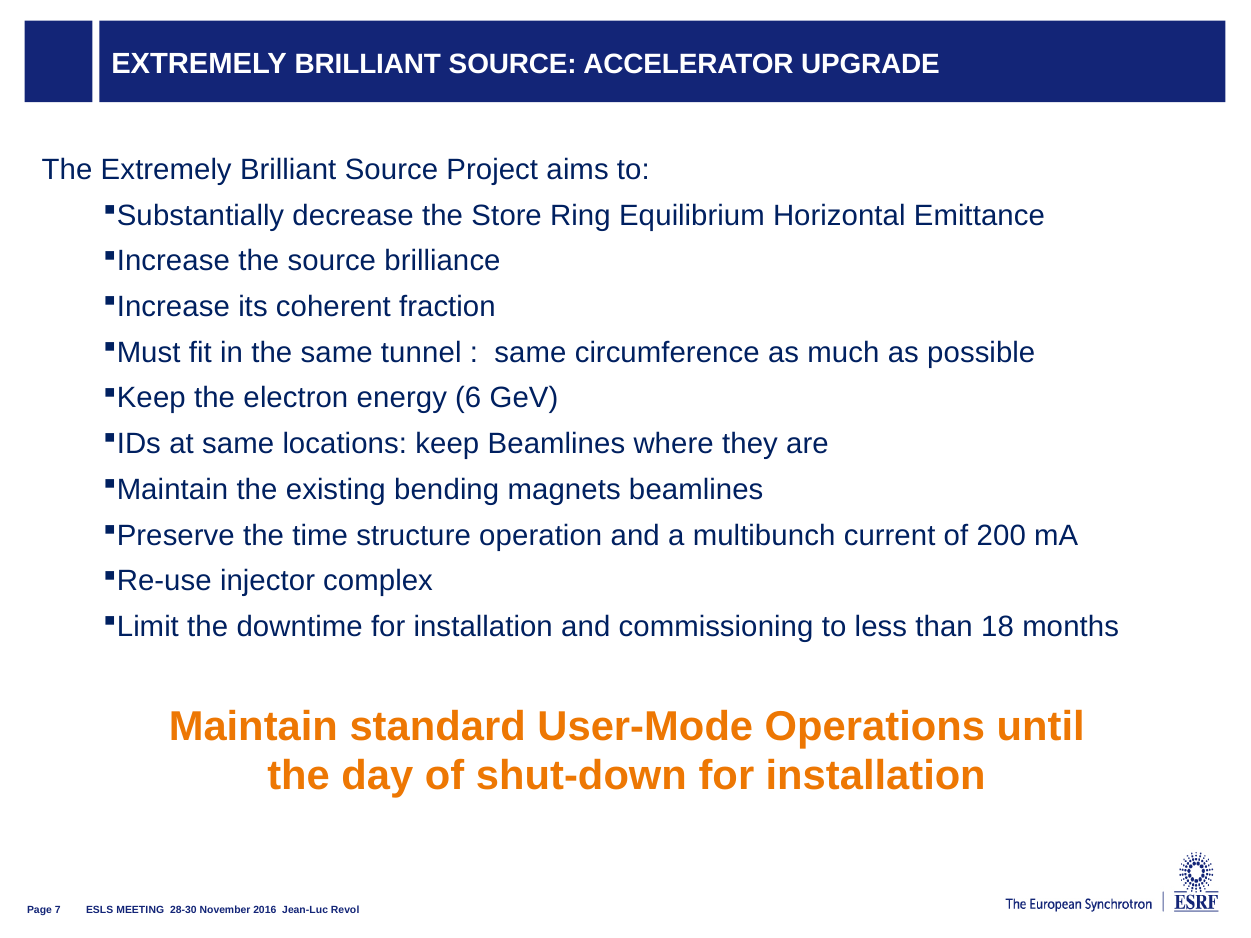

# Extremely Brilliant Source: Accelerator Upgrade
The Extremely Brilliant Source Project aims to:
Substantially decrease the Store Ring Equilibrium Horizontal Emittance
Increase the source brilliance
Increase its coherent fraction
Must fit in the same tunnel :  same circumference as much as possible
Keep the electron energy (6 GeV)
IDs at same locations: keep Beamlines where they are
Maintain the existing bending magnets beamlines
Preserve the time structure operation and a multibunch current of 200 mA
Re-use injector complex
Limit the downtime for installation and commissioning to less than 18 months

Maintain standard User-Mode Operations until
the day of shut-down for installation
ESLS MEETING  28-30 November 2016  Jean-Luc Revol
Page 7